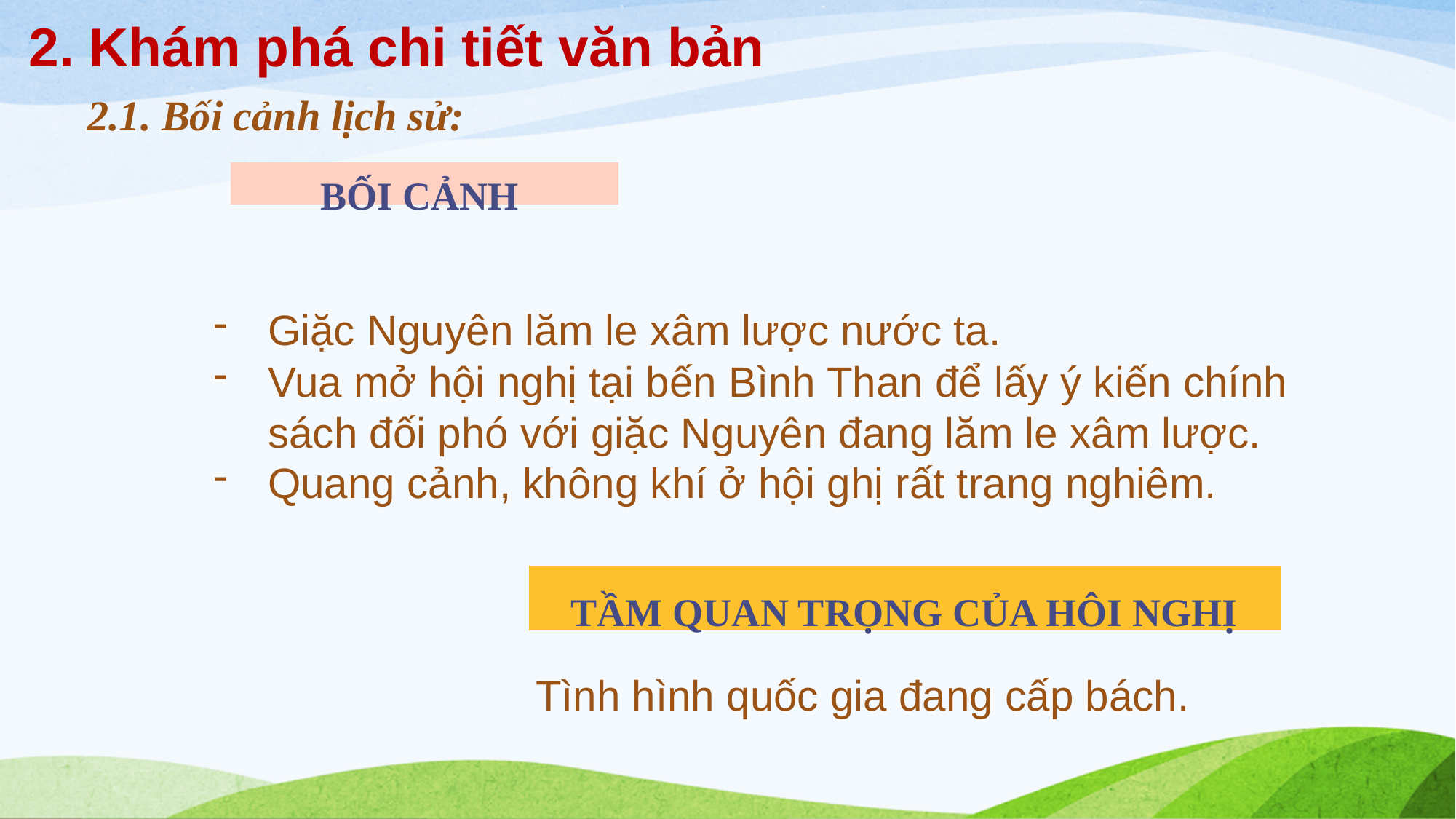

2. Khám phá chi tiết văn bản
2.1. Bối cảnh lịch sử:

BỐI CẢNH
Giặc Nguyên lăm le xâm lược nước ta.
Vua mở hội nghị tại bến Bình Than để lấy ý kiến chính sách đối phó với giặc Nguyên đang lăm le xâm lược.
Quang cảnh, không khí ở hội ghị rất trang nghiêm.

TẦM QUAN TRỌNG CỦA HÔI NGHỊ
Tình hình quốc gia đang cấp bách.